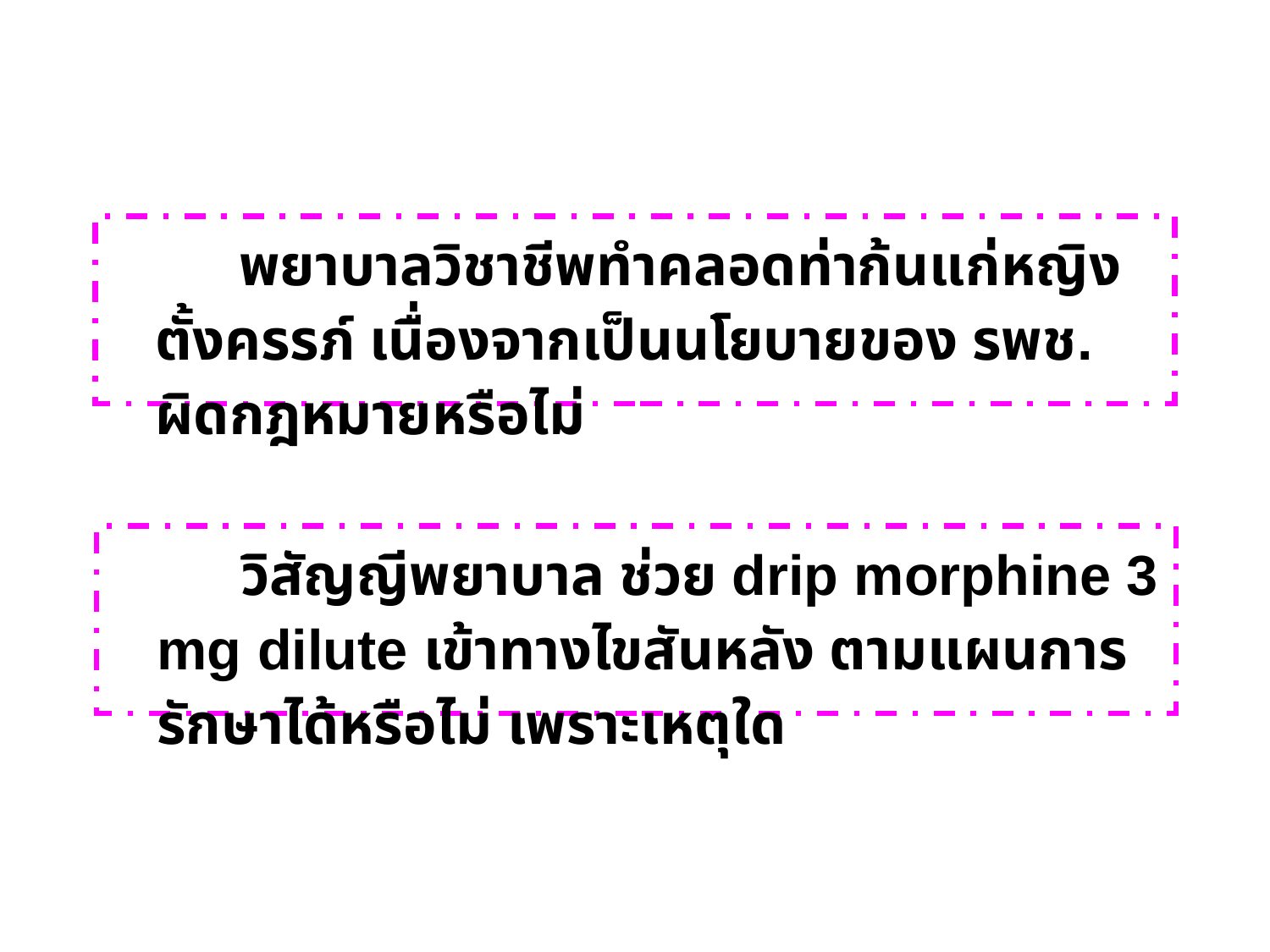

พยาบาลวิชาชีพทำคลอดท่าก้นแก่หญิงตั้งครรภ์ เนื่องจากเป็นนโยบายของ รพช.  ผิดกฎหมายหรือไม่

         วิสัญญีพยาบาล ช่วย drip morphine 3 mg dilute เข้าทางไขสันหลัง ตามแผนการรักษาได้หรือไม่ เพราะเหตุใด